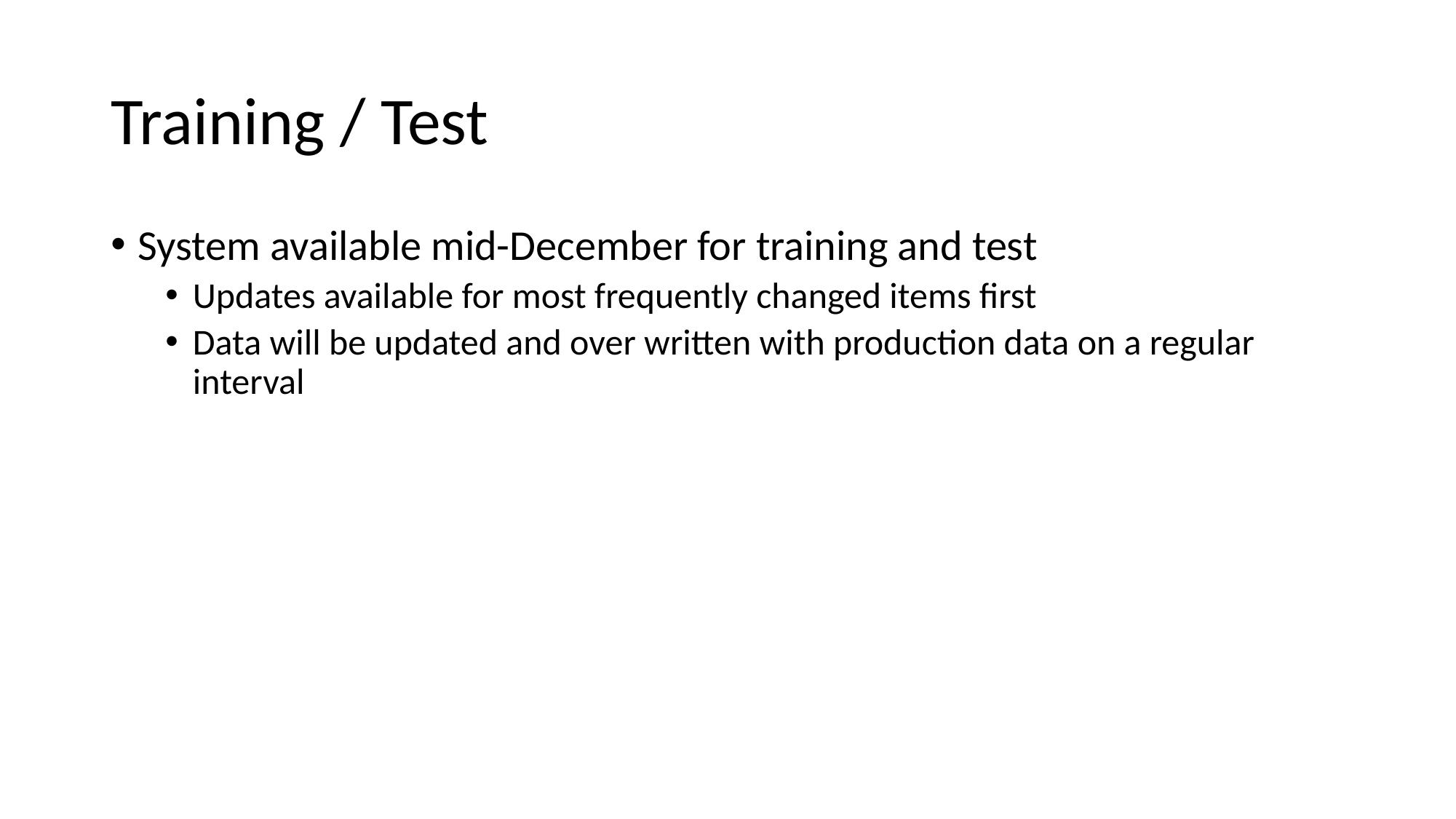

# Training / Test
System available mid-December for training and test
Updates available for most frequently changed items first
Data will be updated and over written with production data on a regular interval